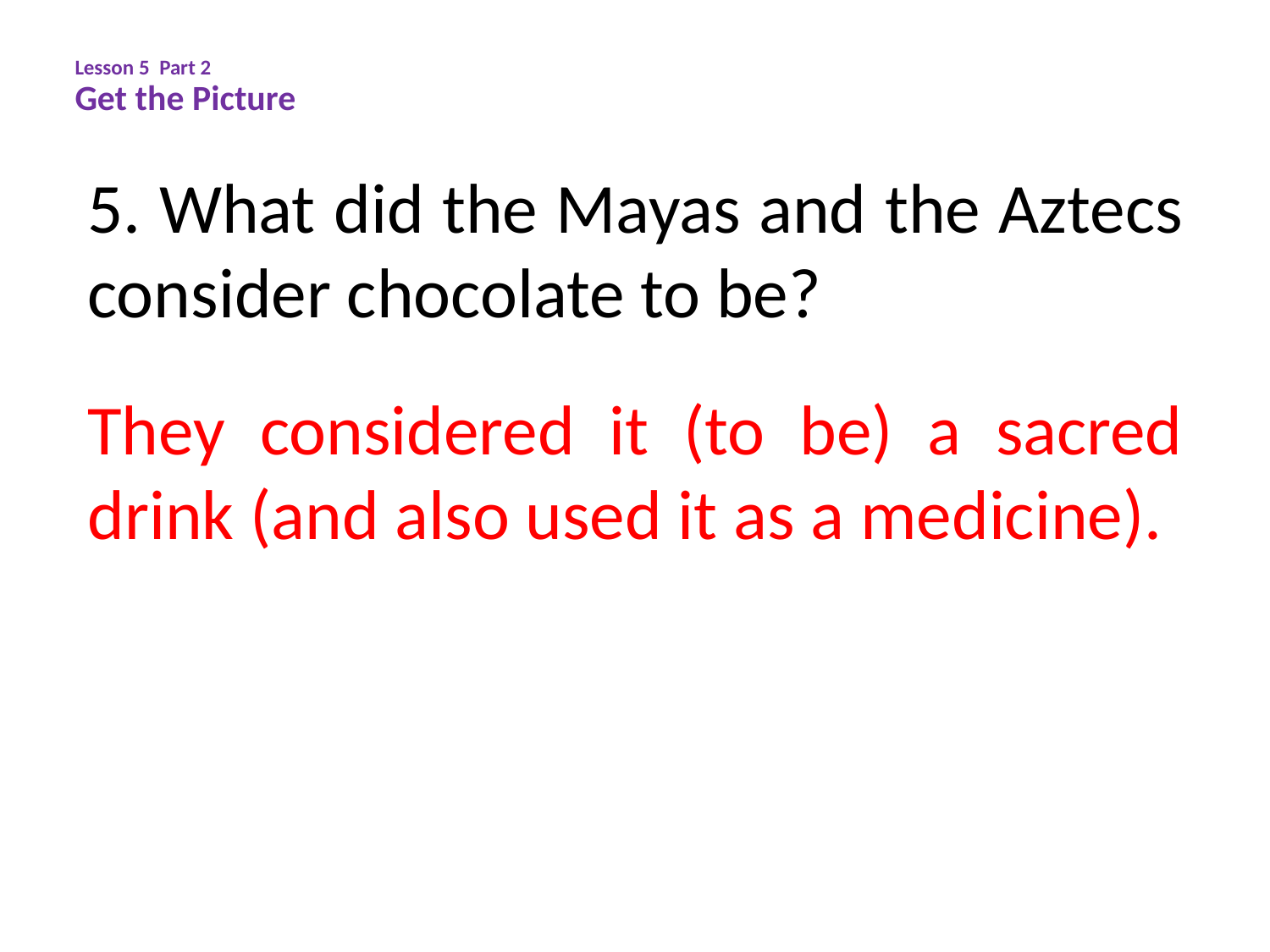

Lesson 5  Part 2
Get the Picture
5. What did the Mayas and the Aztecs consider chocolate to be?
They considered it (to be) a sacred drink (and also used it as a medicine).